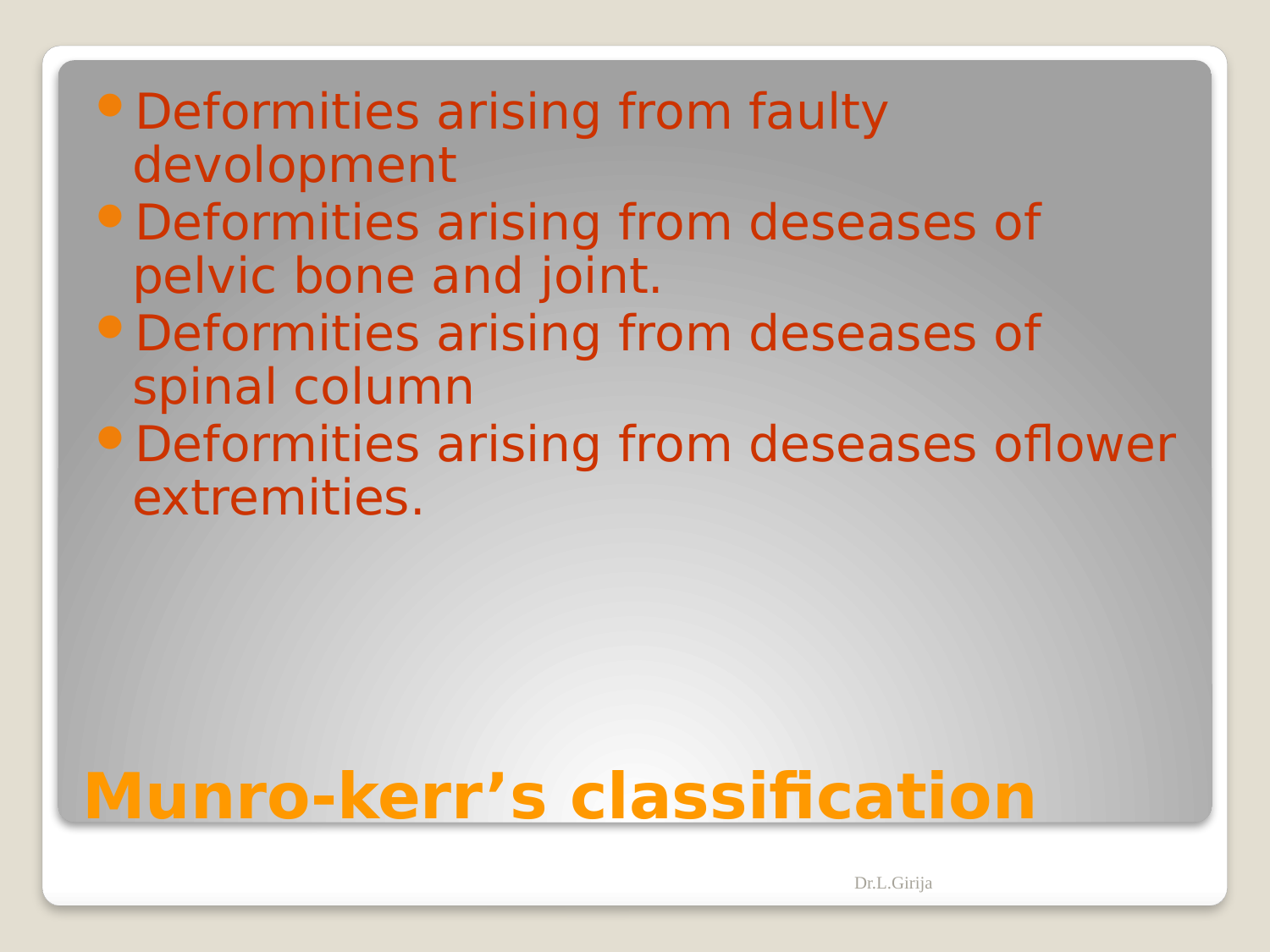

Deformities arising from faulty devolopment
Deformities arising from deseases of pelvic bone and joint.
Deformities arising from deseases of spinal column
Deformities arising from deseases oflower extremities.
# Munro-kerr’s classification
Dr.L.Girija